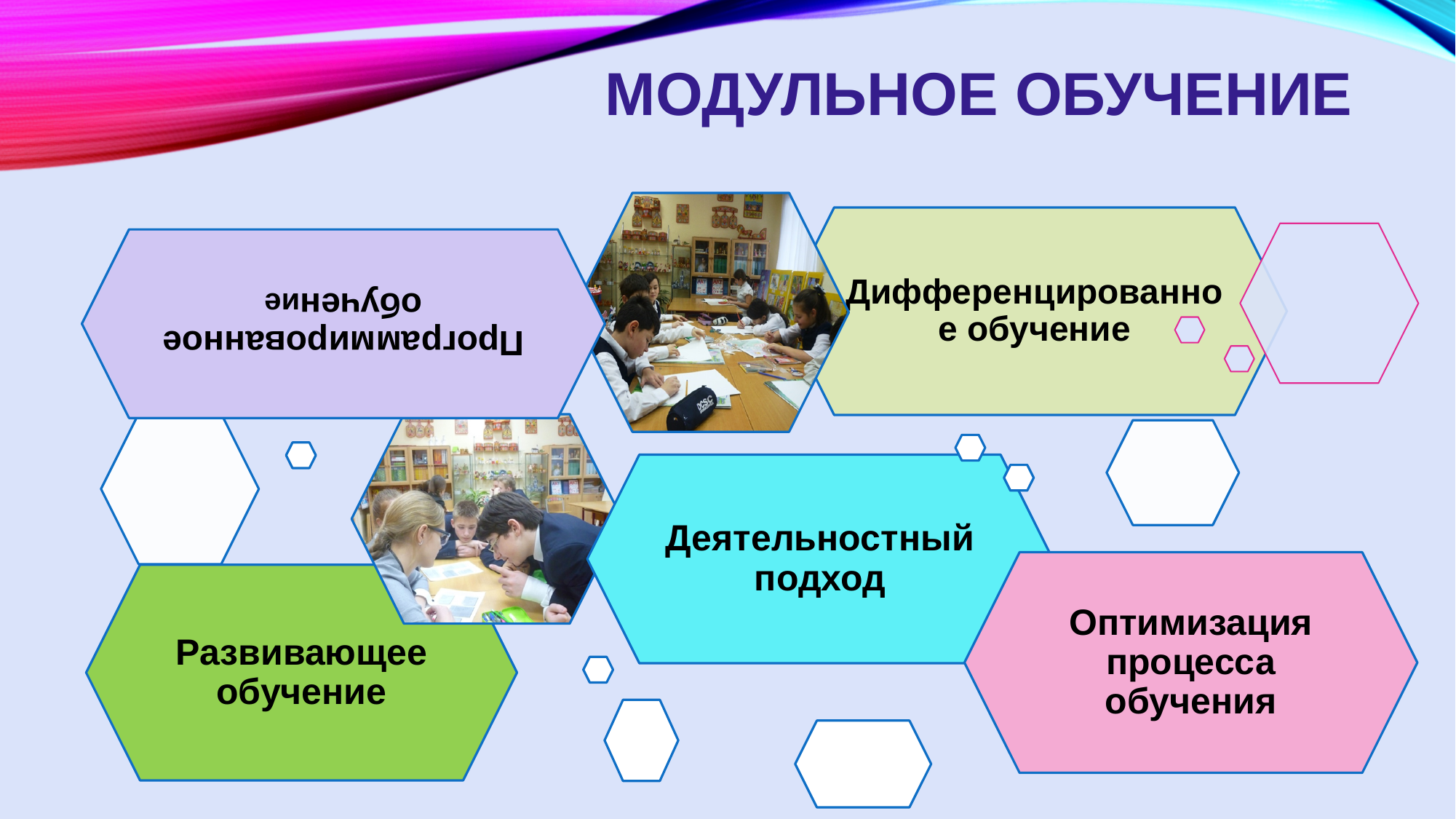

# Модульное обучение
Развивающее обучение
Дифференцированное обучение
Деятельностный подход
Программированное обучение
Оптимизация процесса обучения